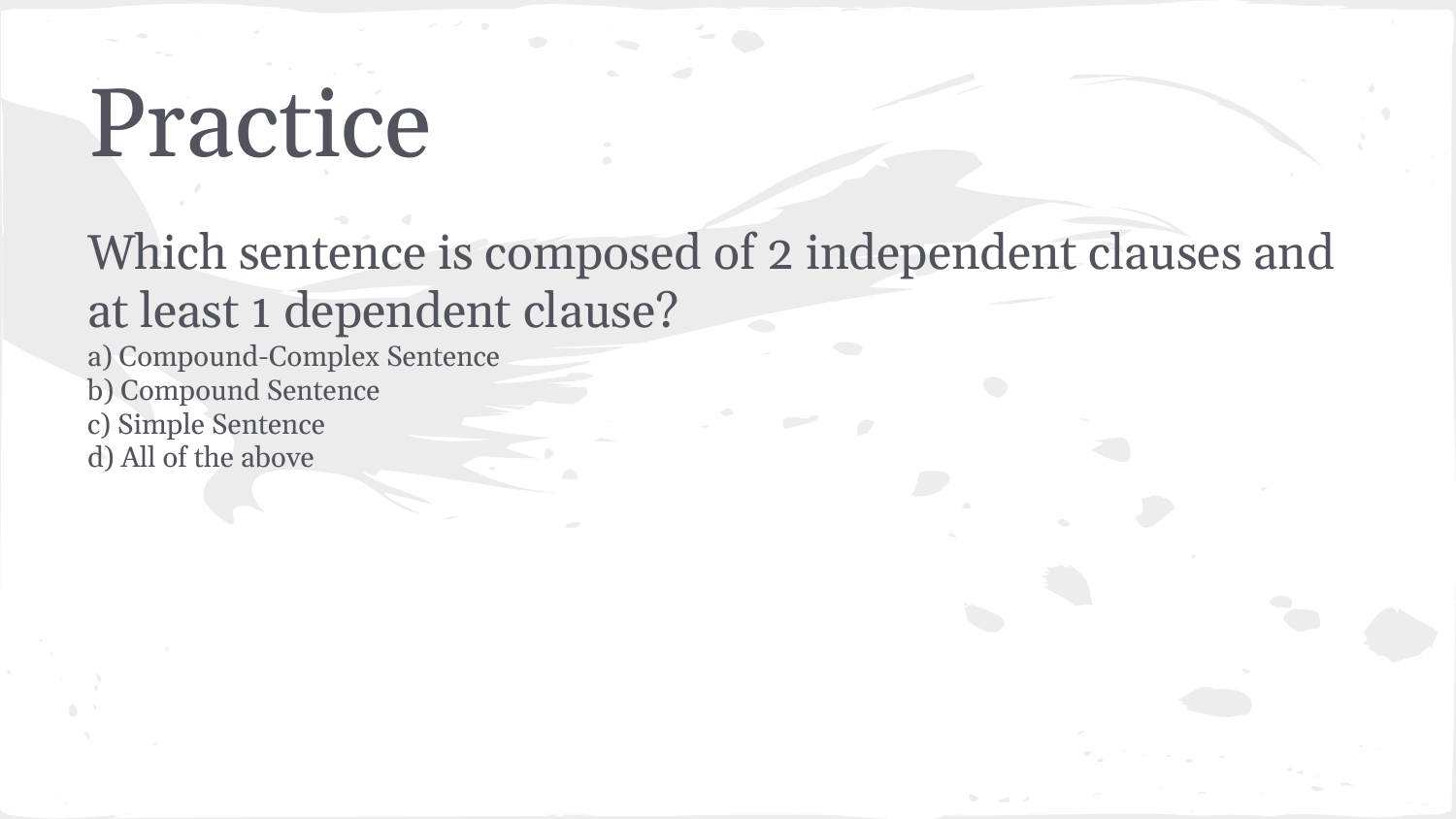

# Practice
Which sentence is composed of 2 independent clauses and at least 1 dependent clause?
a) Compound-Complex Sentence
b) Compound Sentence
c) Simple Sentence
d) All of the above